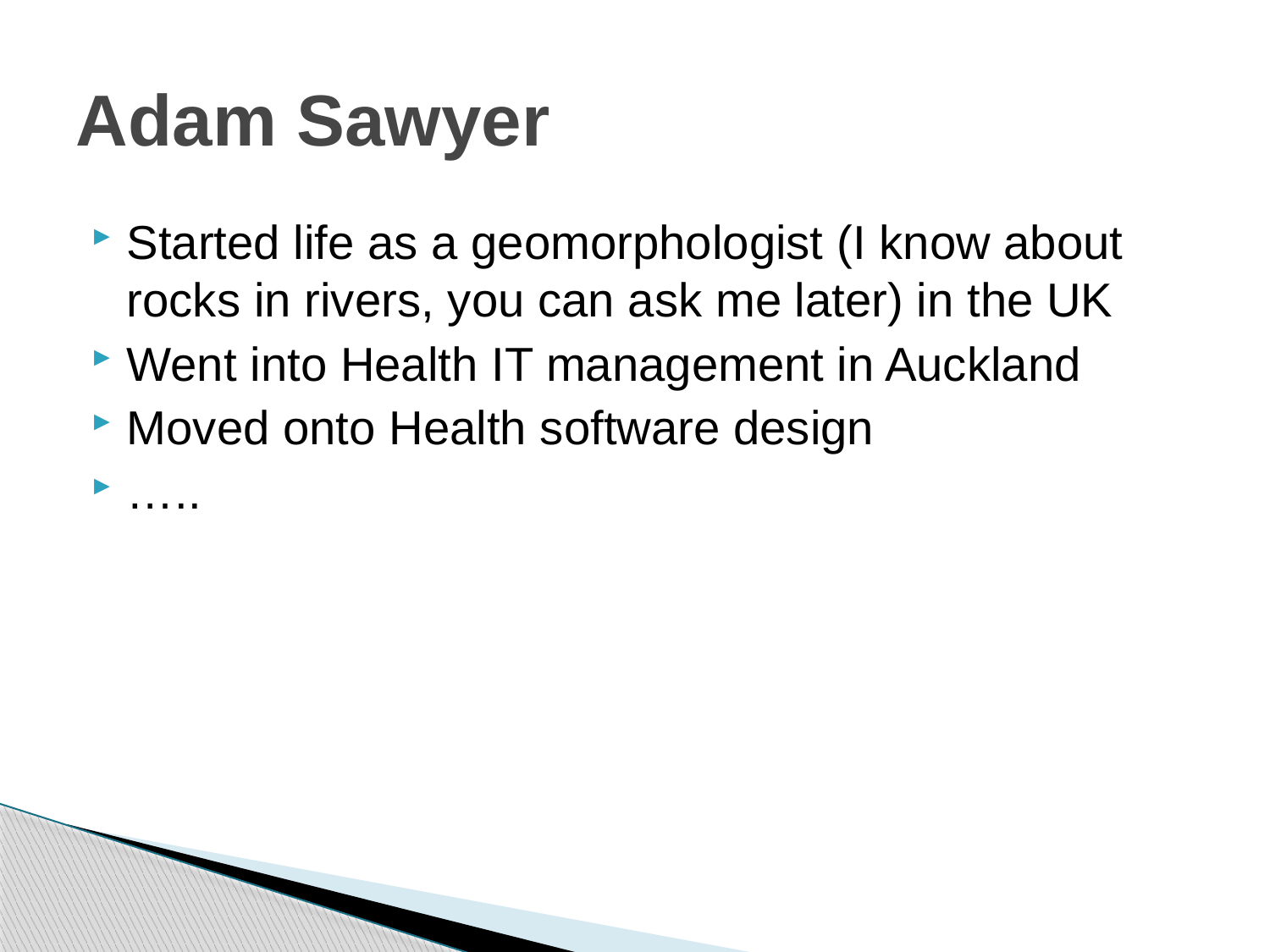

# Adam Sawyer
Started life as a geomorphologist (I know about rocks in rivers, you can ask me later) in the UK
Went into Health IT management in Auckland
Moved onto Health software design
…..